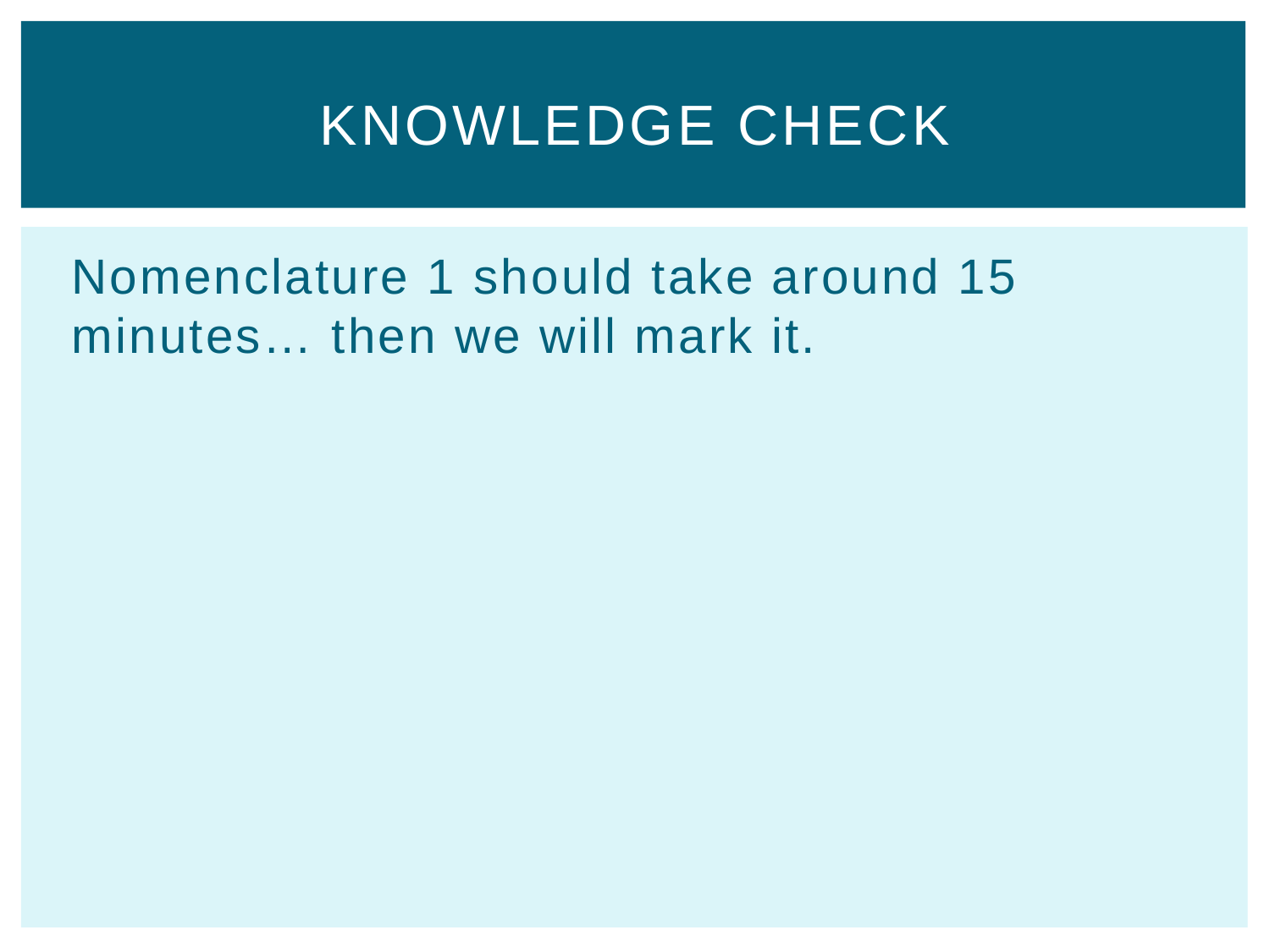

# KNOWLEDGE CHECK
Nomenclature 1 should take around 15 minutes… then we will mark it.